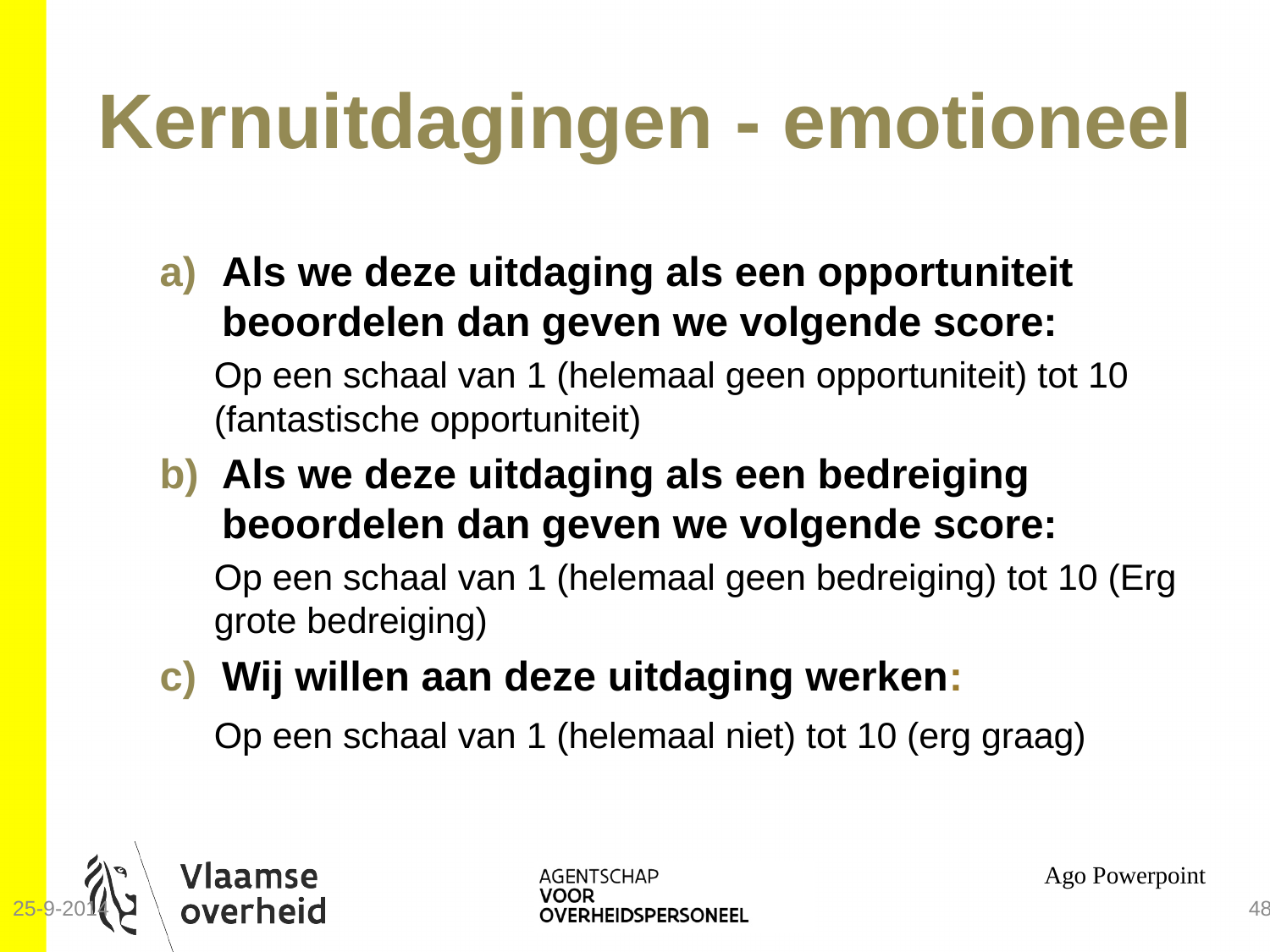

# Kernuitdagingen - emotioneel
Als we deze uitdaging als een opportuniteit beoordelen dan geven we volgende score:
Op een schaal van 1 (helemaal geen opportuniteit) tot 10 (fantastische opportuniteit)
Als we deze uitdaging als een bedreiging beoordelen dan geven we volgende score:
Op een schaal van 1 (helemaal geen bedreiging) tot 10 (Erg grote bedreiging)
Wij willen aan deze uitdaging werken:
	Op een schaal van 1 (helemaal niet) tot 10 (erg graag)

Ago Powerpoint
25-9-2014
48